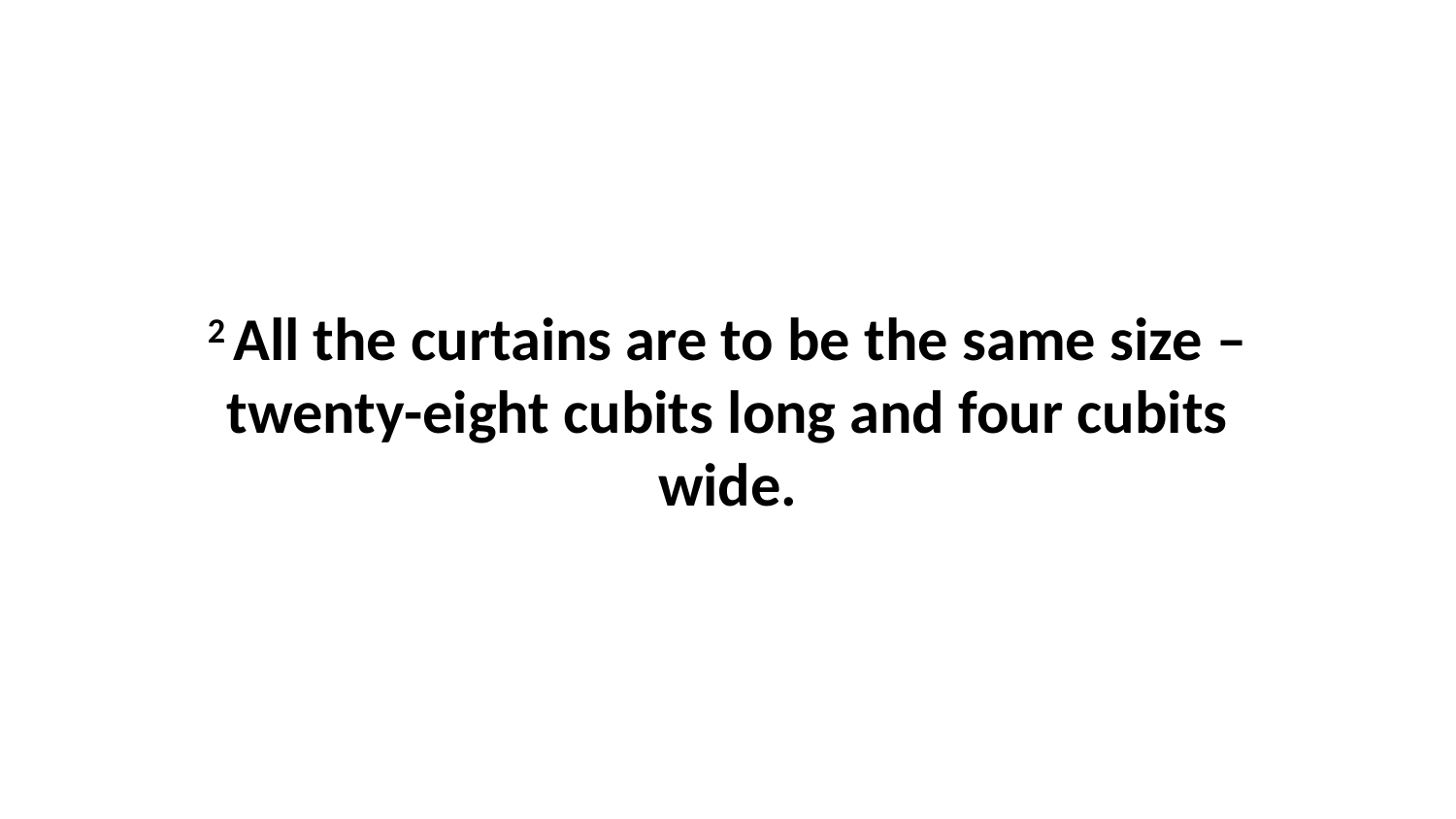

2 All the curtains are to be the same size – twenty-eight cubits long and four cubits wide.